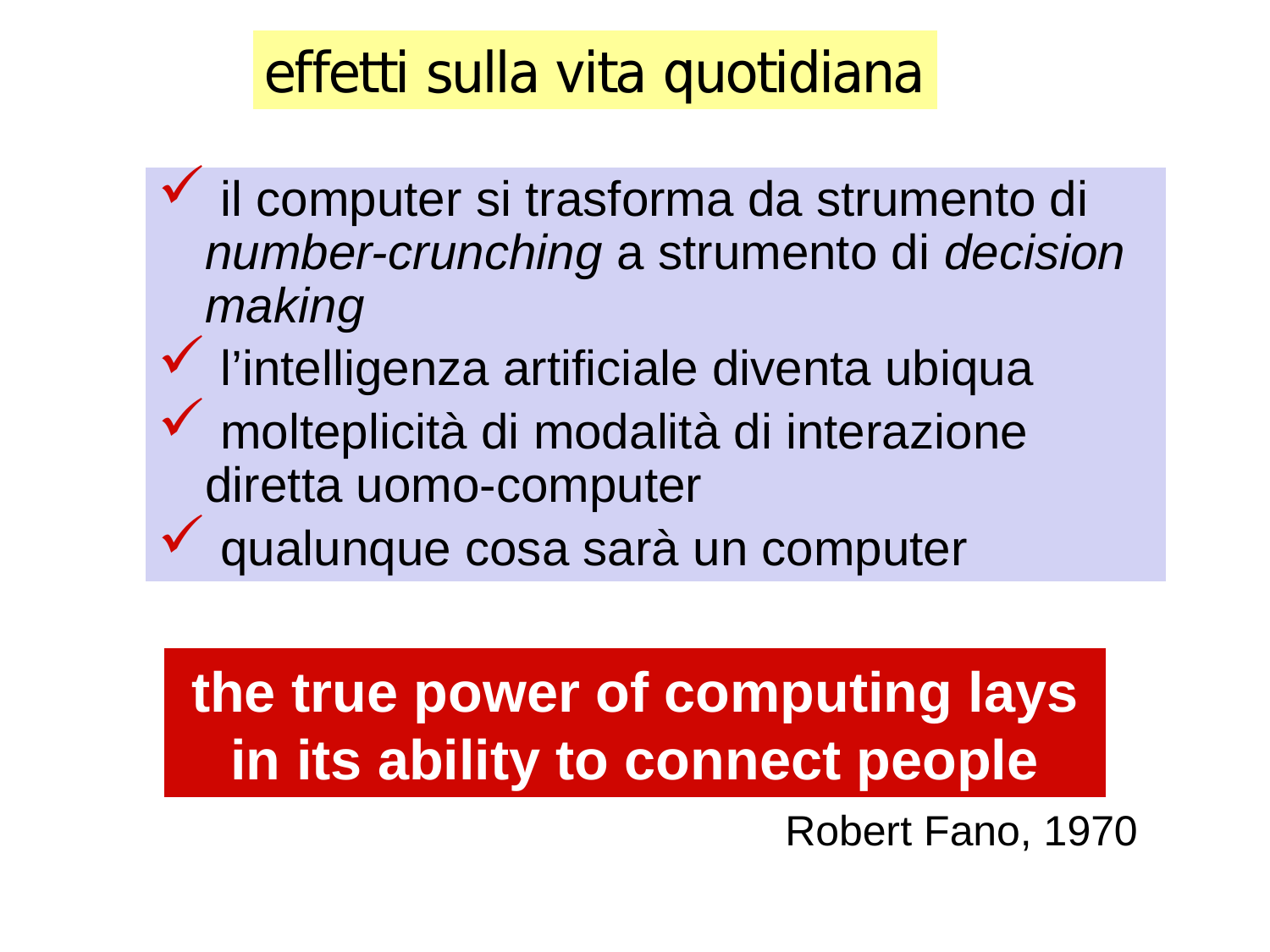

effetti sulla vita quotidiana
 il computer si trasforma da strumento di number-crunching a strumento di decision making
 l’intelligenza artificiale diventa ubiqua
 molteplicità di modalità di interazione diretta uomo-computer
 qualunque cosa sarà un computer
the true power of computing lays in its ability to connect people
Robert Fano, 1970